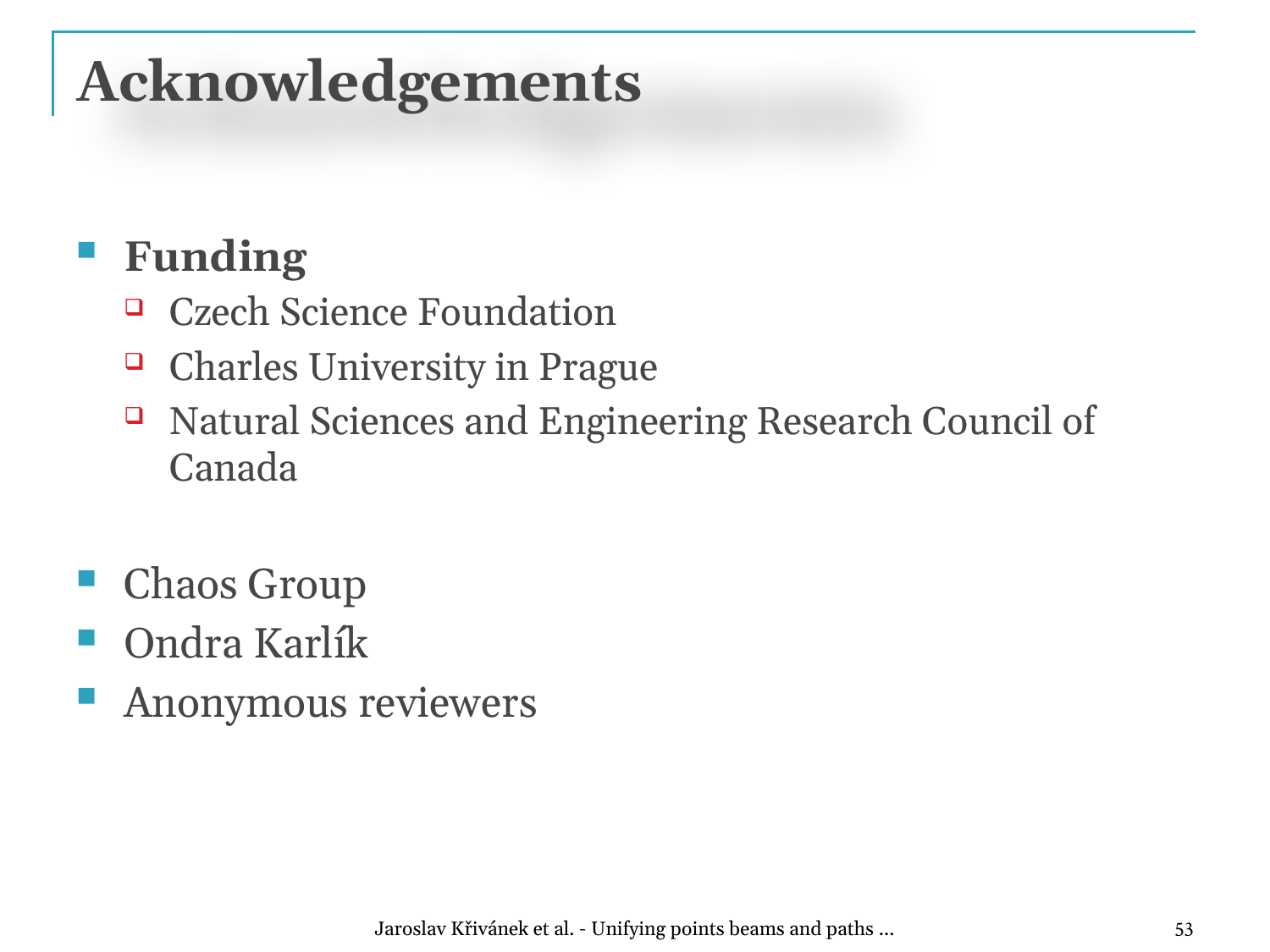

# Acknowledgements
Funding
Czech Science Foundation
Charles University in Prague
Natural Sciences and Engineering Research Council of Canada

Chaos Group
Ondra Karlík
Anonymous reviewers
Jaroslav Křivánek et al. - Unifying points beams and paths ...
53